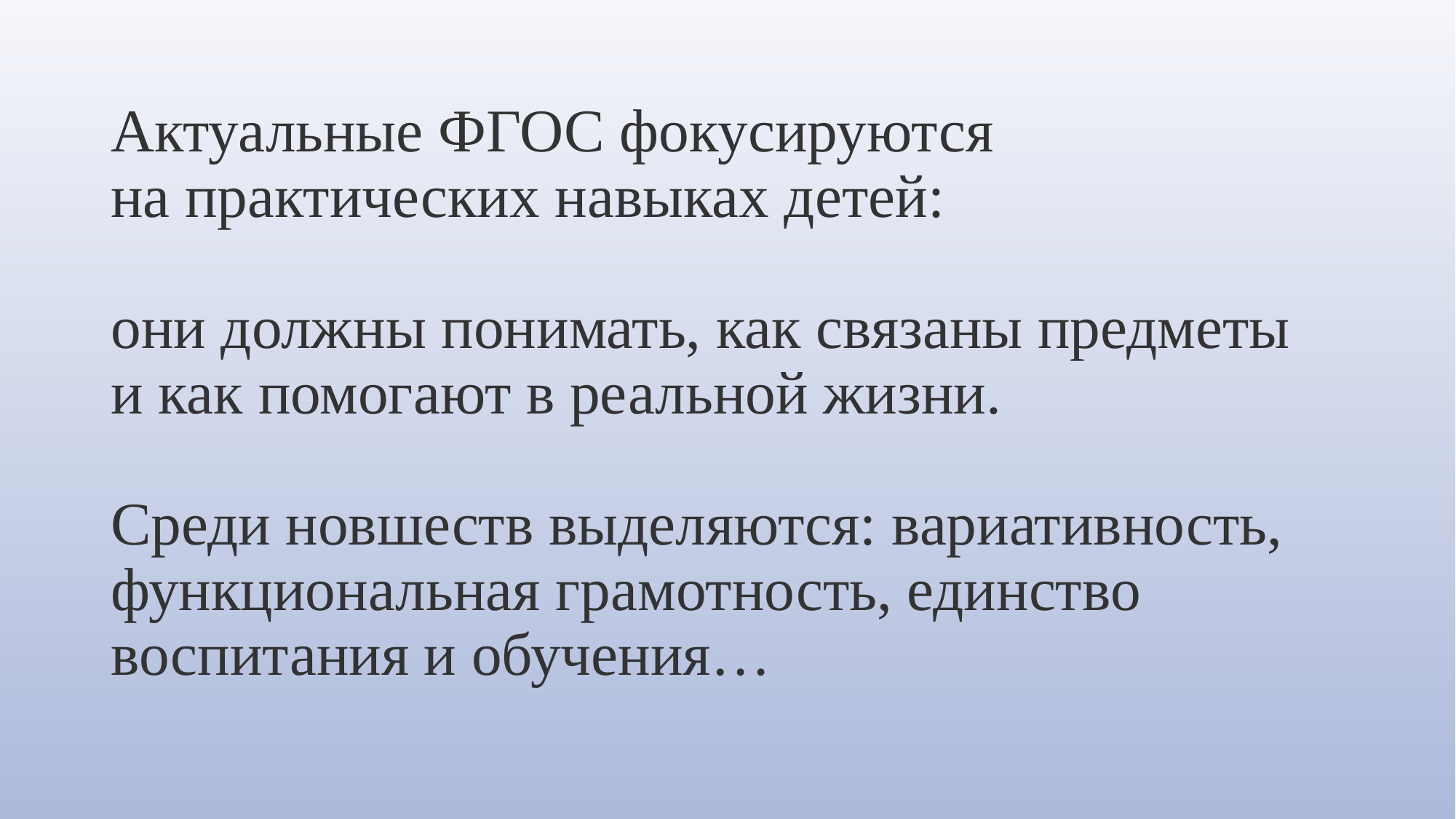

# Актуальные ФГОС фокусируются на практических навыках детей: они должны понимать, как связаны предметы и как помогают в реальной жизни.  Среди новшеств выделяются: вариативность, функциональная грамотность, единство воспитания и обучения…